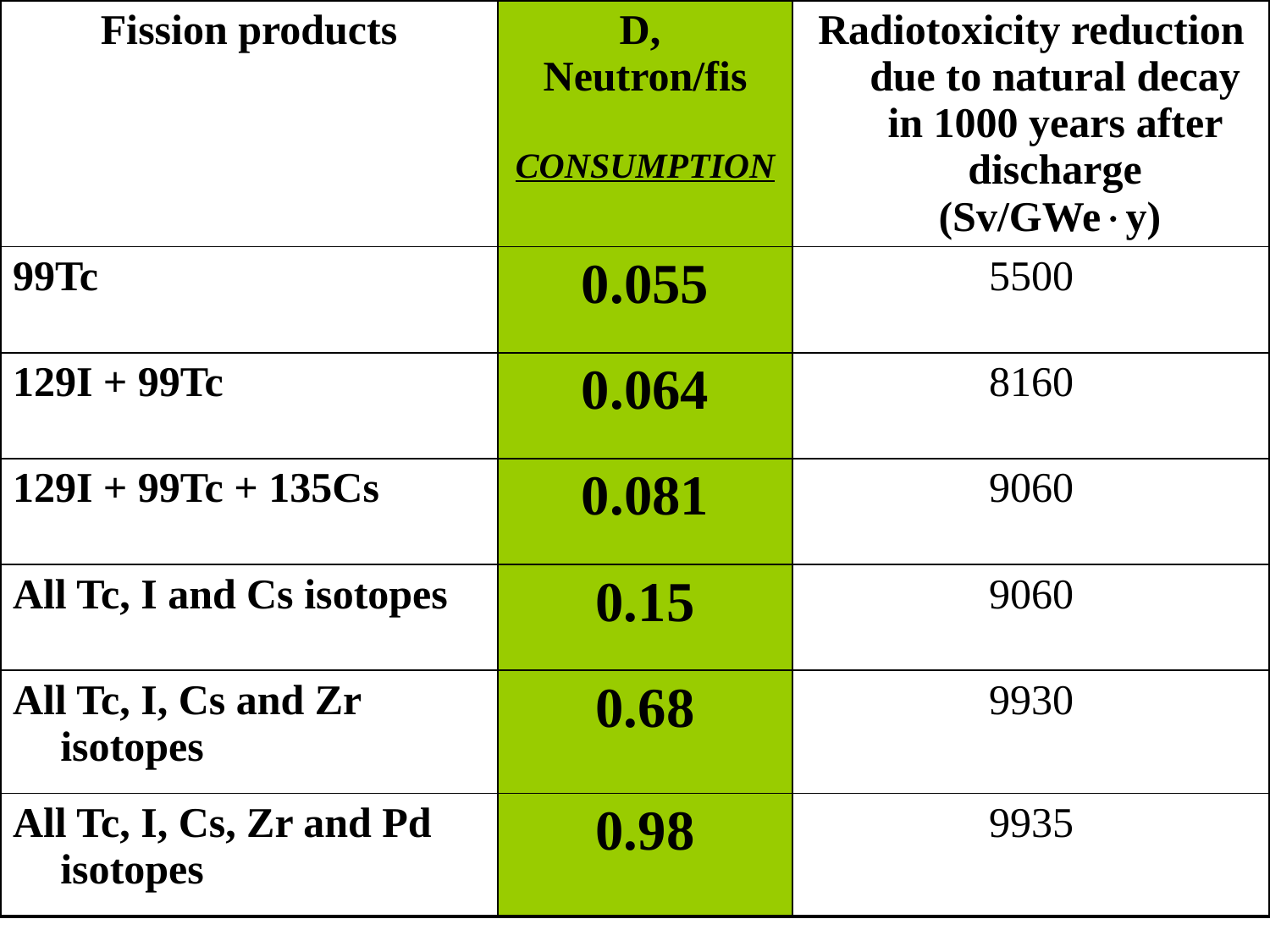

| Fission products | D, Neutron/fis CONSUMPTION | Radiotoxicity reduction due to natural decay in 1000 years after discharge (Sv/GWe⋅y) |
| --- | --- | --- |
| 99Tc | 0.055 | 5500 |
| 129I + 99Tc | 0.064 | 8160 |
| 129I + 99Tc + 135Cs | 0.081 | 9060 |
| All Tc, I and Cs isotopes | 0.15 | 9060 |
| All Tc, I, Cs and Zr isotopes | 0.68 | 9930 |
| All Tc, I, Cs, Zr and Pd isotopes | 0.98 | 9935 |